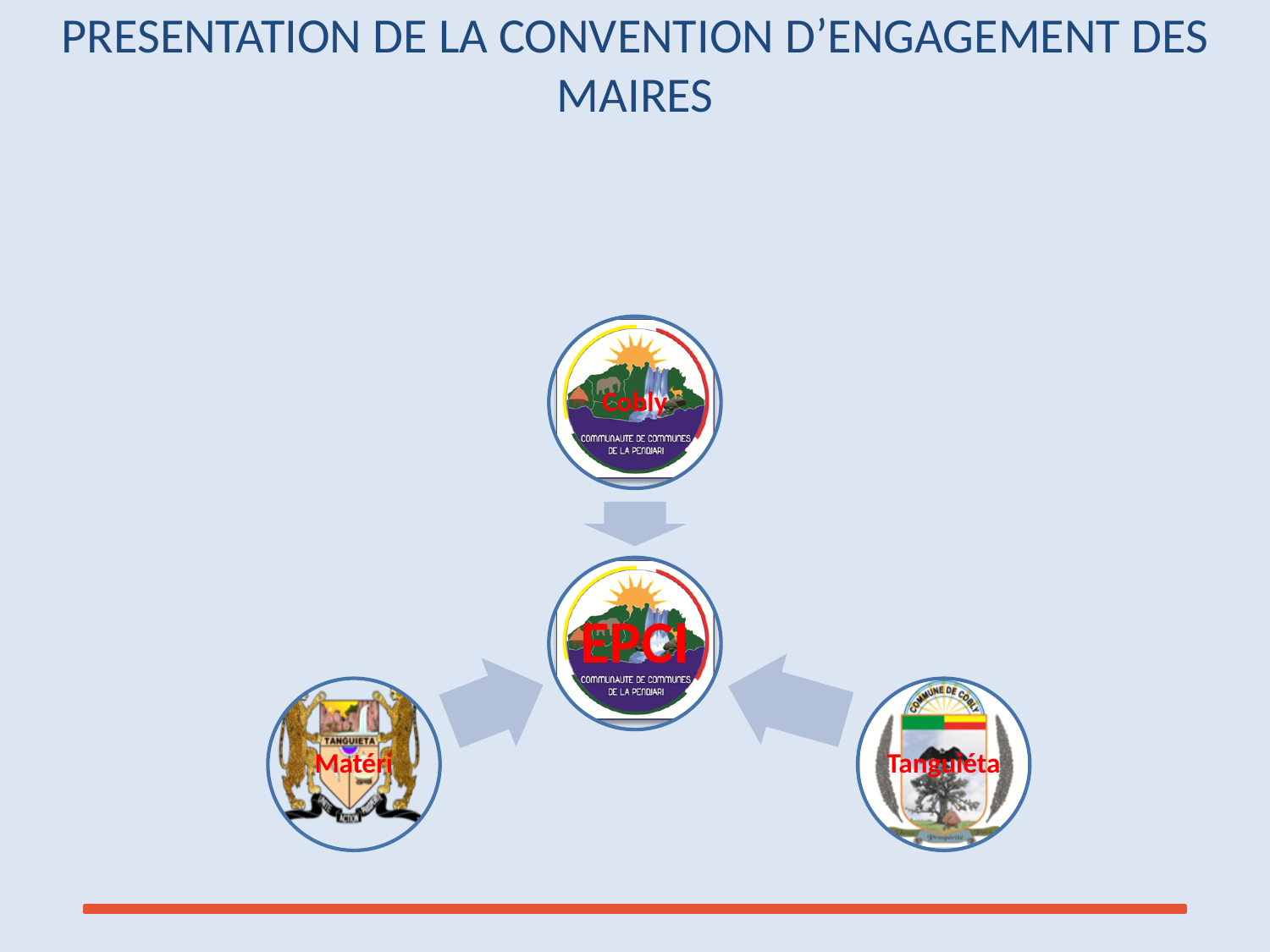

# PRESENTATION DE LA CONVENTION D’ENGAGEMENT DES MAIRES

EPCI

Cobly

Tanguiéta

Matéri